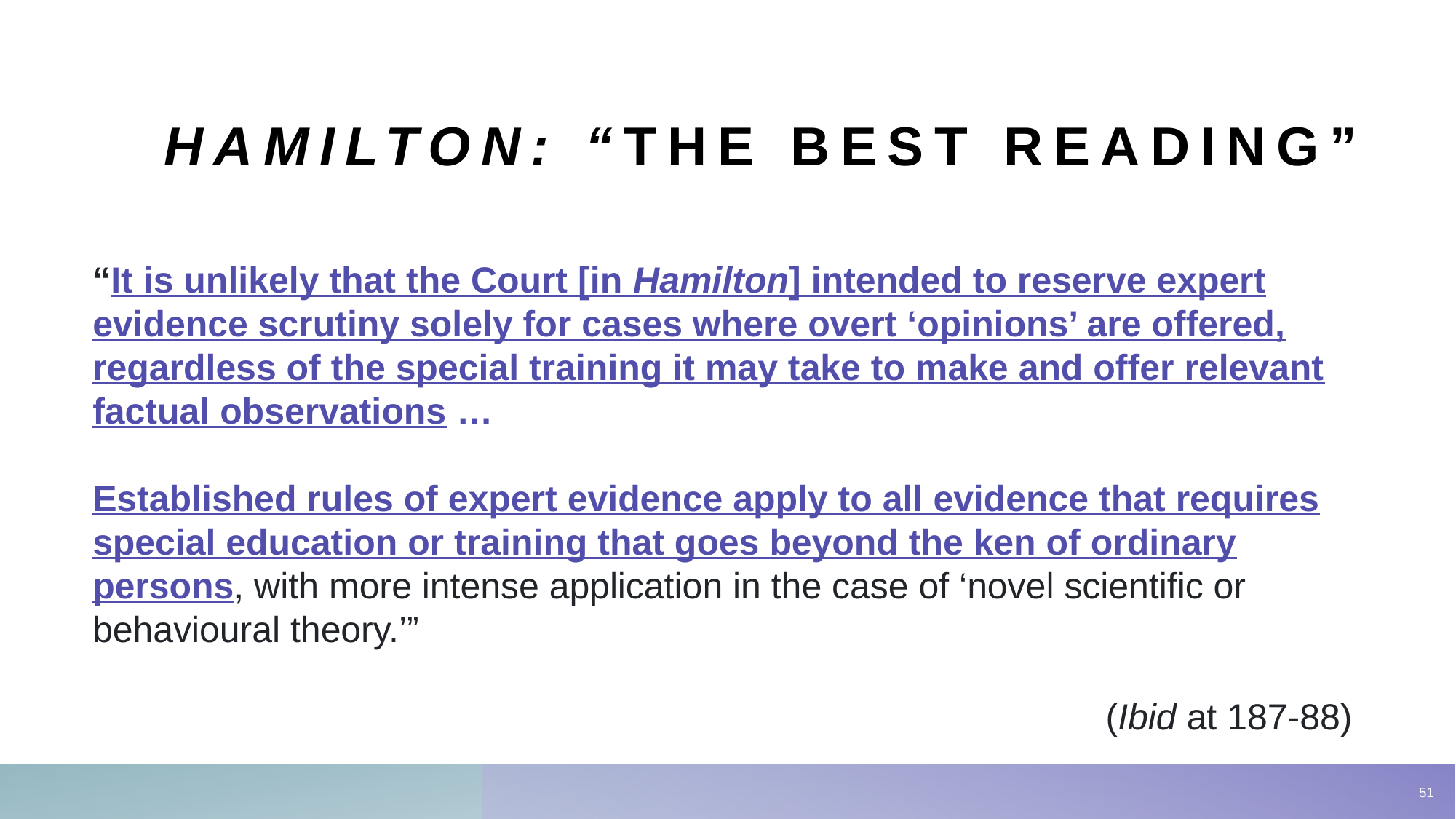

# Hamilton: “The best reading”

“It is unlikely that the Court [in Hamilton] intended to reserve expert evidence scrutiny solely for cases where overt ‘opinions’ are offered, regardless of the special training it may take to make and offer relevant factual observations …

Established rules of expert evidence apply to all evidence that requires special education or training that goes beyond the ken of ordinary persons, with more intense application in the case of ‘novel scientific or behavioural theory.’”

(Ibid at 187-88)

51